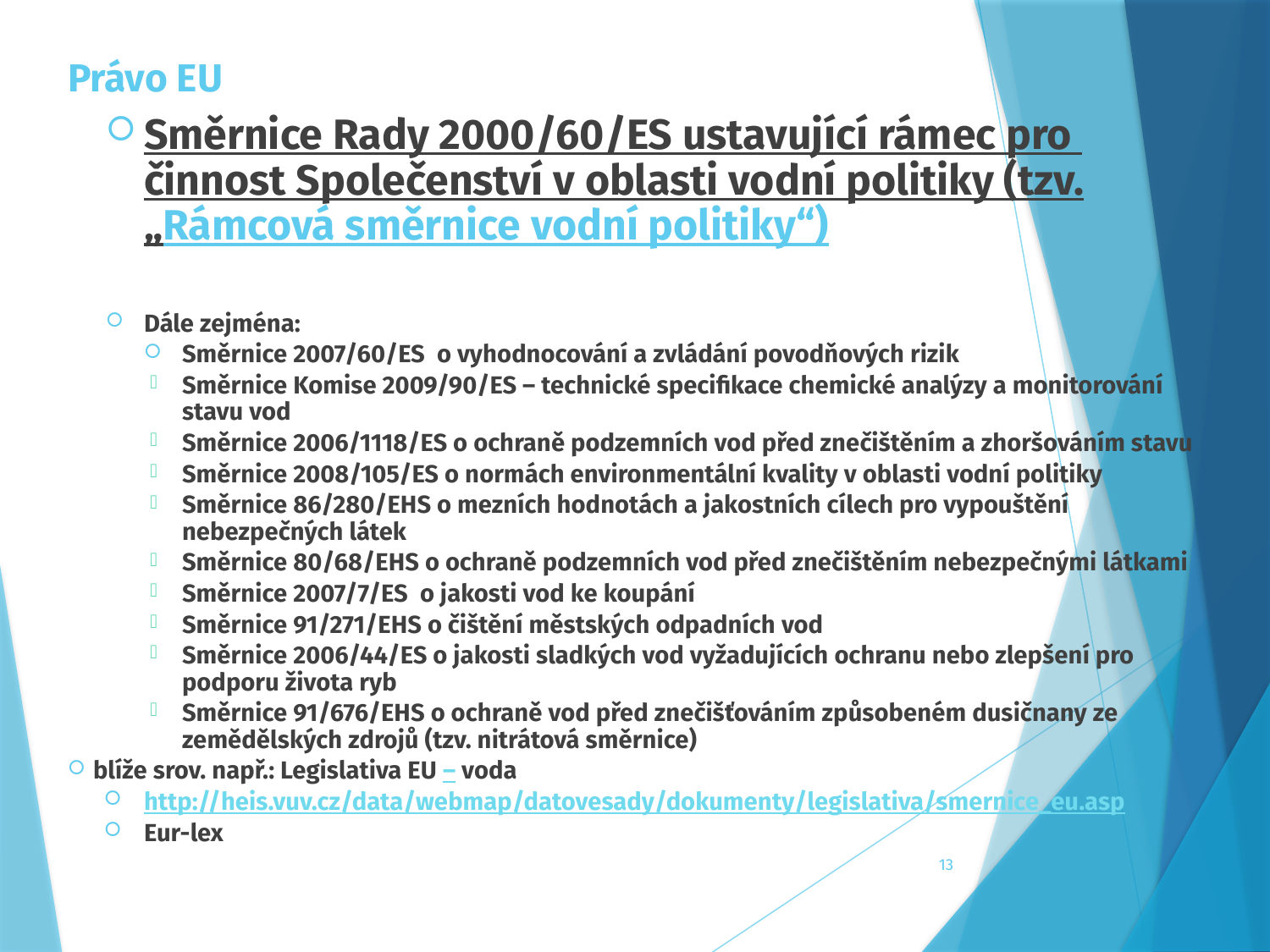

# Právo EU
Směrnice Rady 2000/60/ES ustavující rámec pro  činnost Společenství v oblasti vodní politiky (tzv. „Rámcová směrnice vodní politiky“)

Dále zejména:
Směrnice 2007/60/ES  o vyhodnocování a zvládání povodňových rizik
Směrnice Komise 2009/90/ES – technické specifikace chemické analýzy a monitorování stavu vod
Směrnice 2006/1118/ES o ochraně podzemních vod před znečištěním a zhoršováním stavu
Směrnice 2008/105/ES o normách environmentální kvality v oblasti vodní politiky
Směrnice 86/280/EHS o mezních hodnotách a jakostních cílech pro vypouštění nebezpečných látek
Směrnice 80/68/EHS o ochraně podzemních vod před znečištěním nebezpečnými látkami
Směrnice 2007/7/ES  o jakosti vod ke koupání
Směrnice 91/271/EHS o čištění městských odpadních vod
Směrnice 2006/44/ES o jakosti sladkých vod vyžadujících ochranu nebo zlepšení pro podporu života ryb
Směrnice 91/676/EHS o ochraně vod před znečišťováním způsobeném dusičnany ze zemědělských zdrojů (tzv. nitrátová směrnice)
blíže srov. např.: Legislativa EU – voda
http://heis.vuv.cz/data/webmap/datovesady/dokumenty/legislativa/smernice_eu.asp
Eur-lex
13